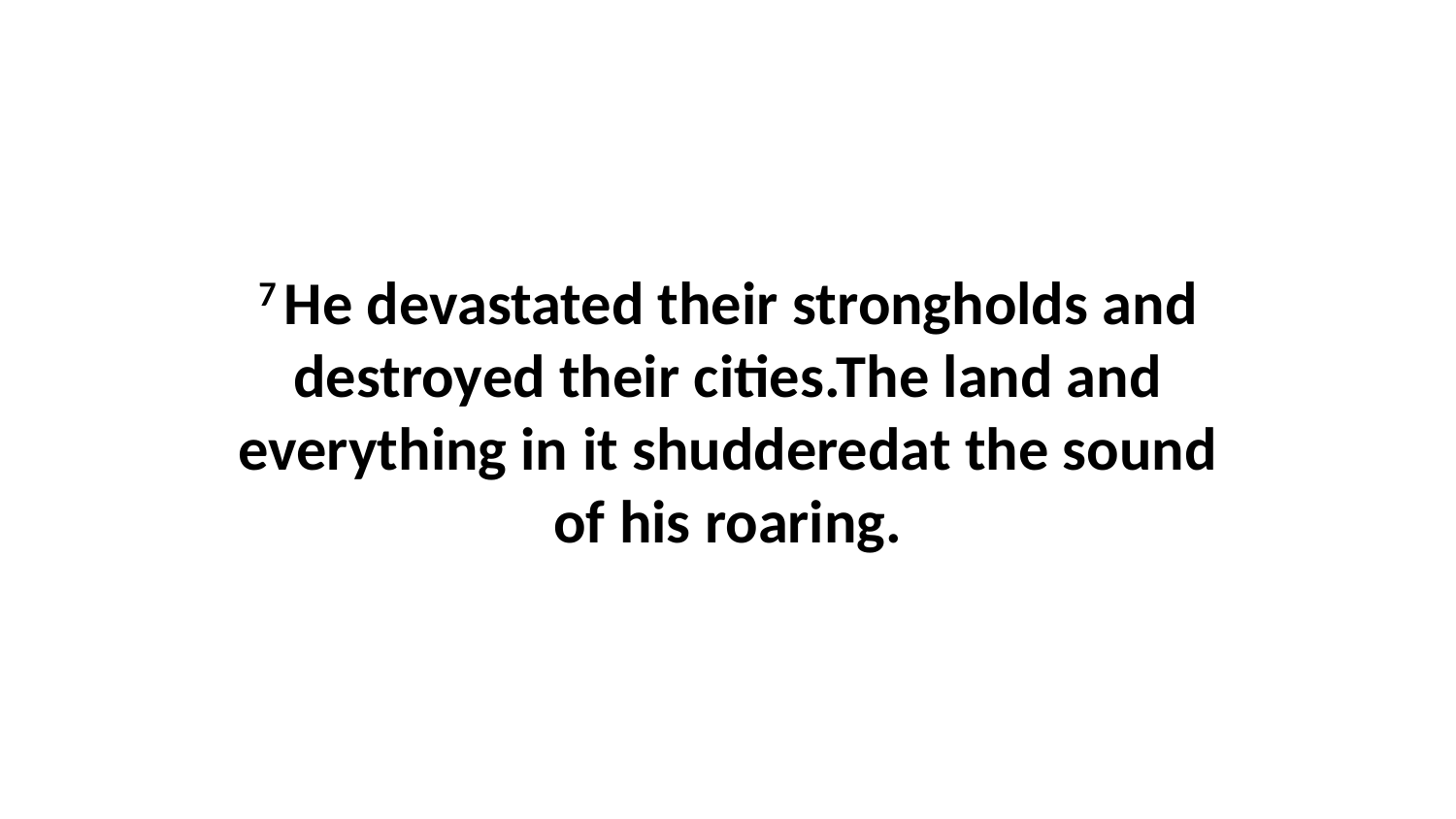

7 He devastated their strongholds and destroyed their cities.The land and everything in it shudderedat the sound of his roaring.